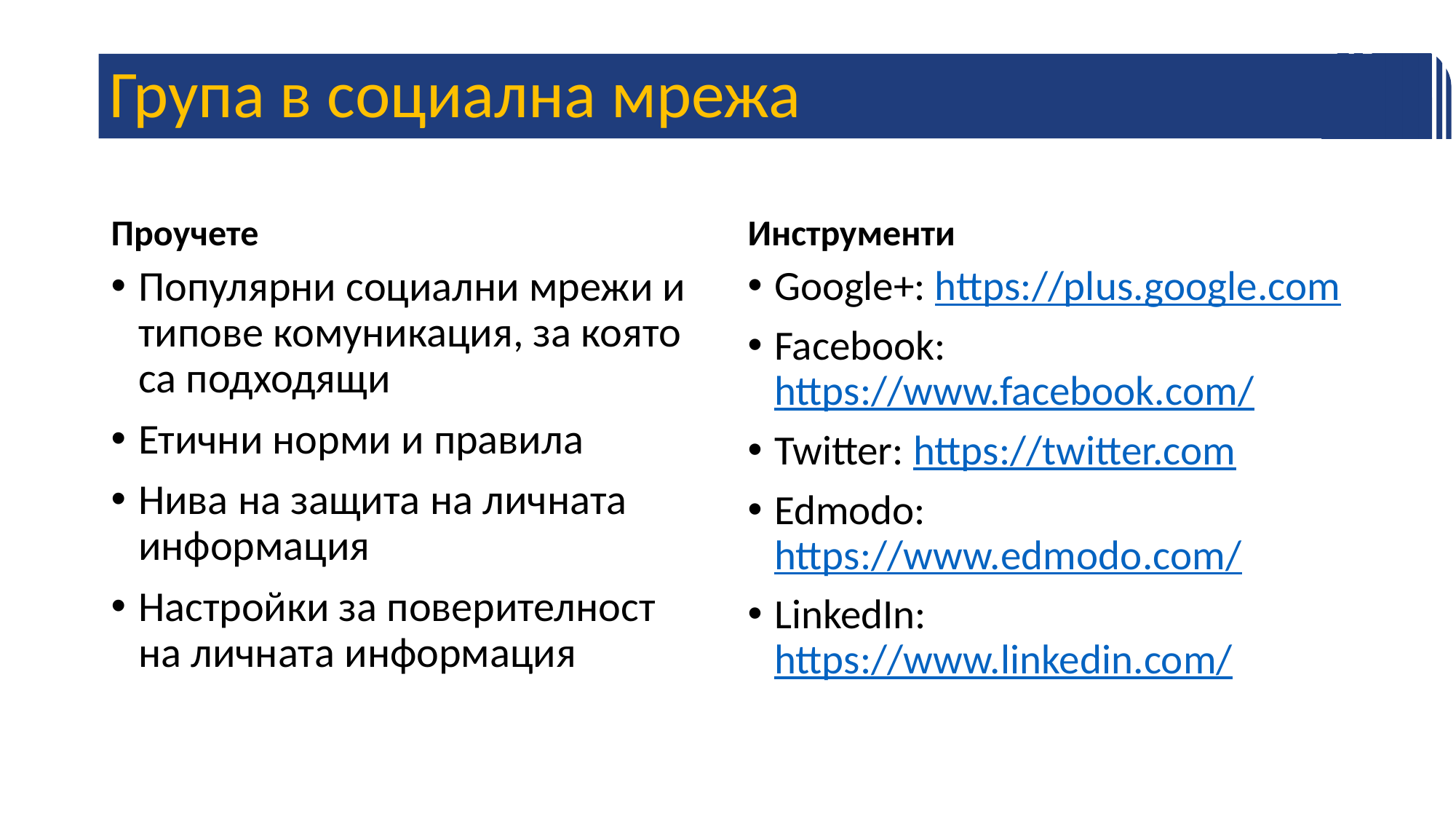

# Група в социална мрежа
Проучете
Инструменти
Популярни социални мрежи и типове комуникация, за която са подходящи
Етични норми и правила
Нива на защита на личната информация
Настройки за поверителност на личната информация
Google+: https://plus.google.com
Facebook: https://www.facebook.com/
Twitter: https://twitter.com
Edmodo: https://www.edmodo.com/
LinkedIn: https://www.linkedin.com/